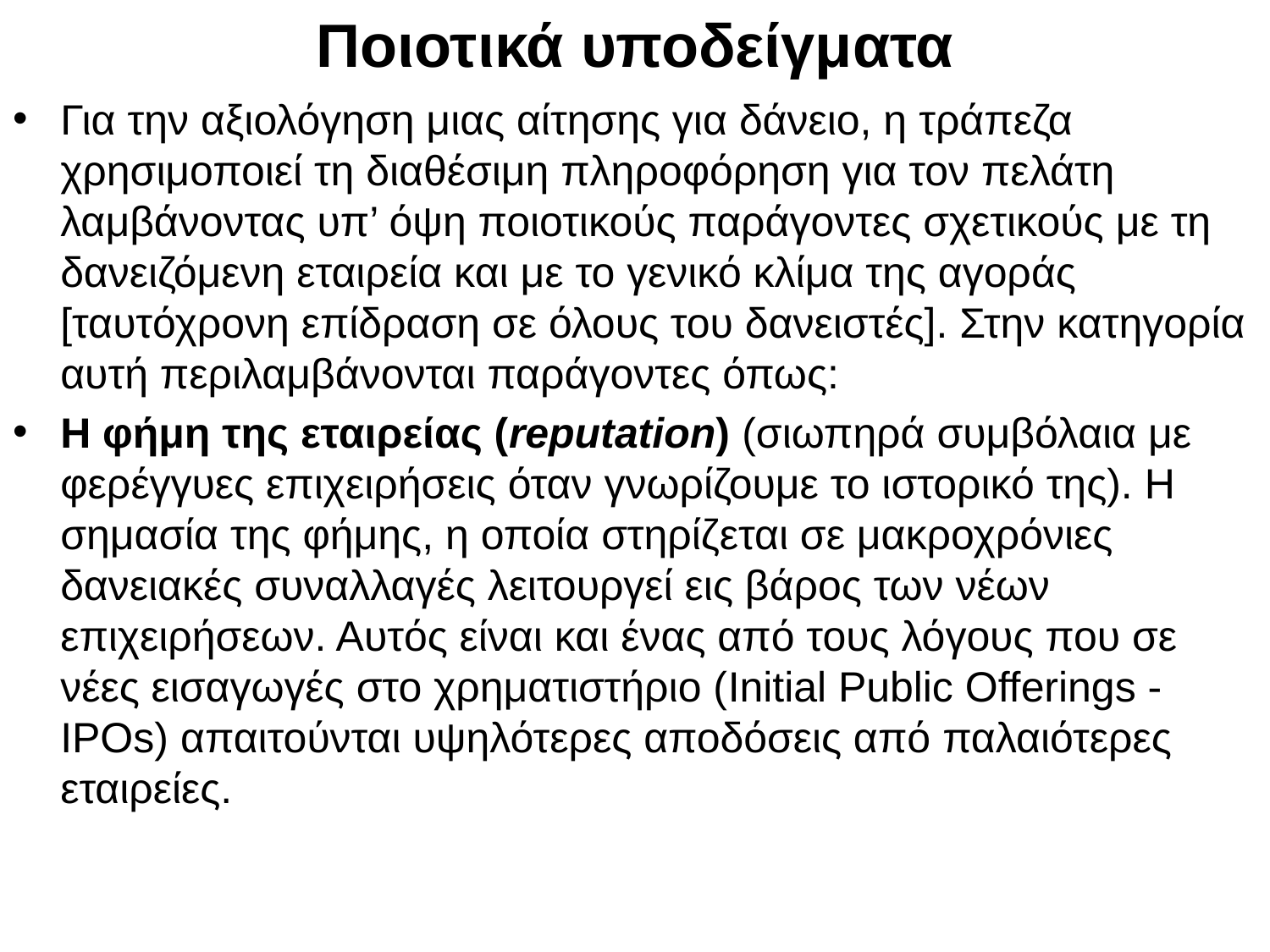

# Ποιοτικά υποδείγματα
Για την αξιολόγηση μιας αίτησης για δάνειο, η τράπεζα χρησιμοποιεί τη διαθέσιμη πληροφόρηση για τον πελάτη λαμβάνοντας υπ’ όψη ποιοτικούς παράγοντες σχετικούς με τη δανειζόμενη εταιρεία και με το γενικό κλίμα της αγοράς [ταυτόχρονη επίδραση σε όλους του δανειστές]. Στην κατηγορία αυτή περιλαμβάνονται παράγοντες όπως:
Η φήμη της εταιρείας (reputation) (σιωπηρά συμβόλαια με φερέγγυες επιχειρήσεις όταν γνωρίζουμε το ιστορικό της). Η σημασία της φήμης, η οποία στηρίζεται σε μακροχρόνιες δανειακές συναλλαγές λειτουργεί εις βάρος των νέων επιχειρήσεων. Αυτός είναι και ένας από τους λόγους που σε νέες εισαγωγές στο χρηματιστήριο (Initial Public Offerings - IPOs) απαιτούνται υψηλότερες αποδόσεις από παλαιότερες εταιρείες.